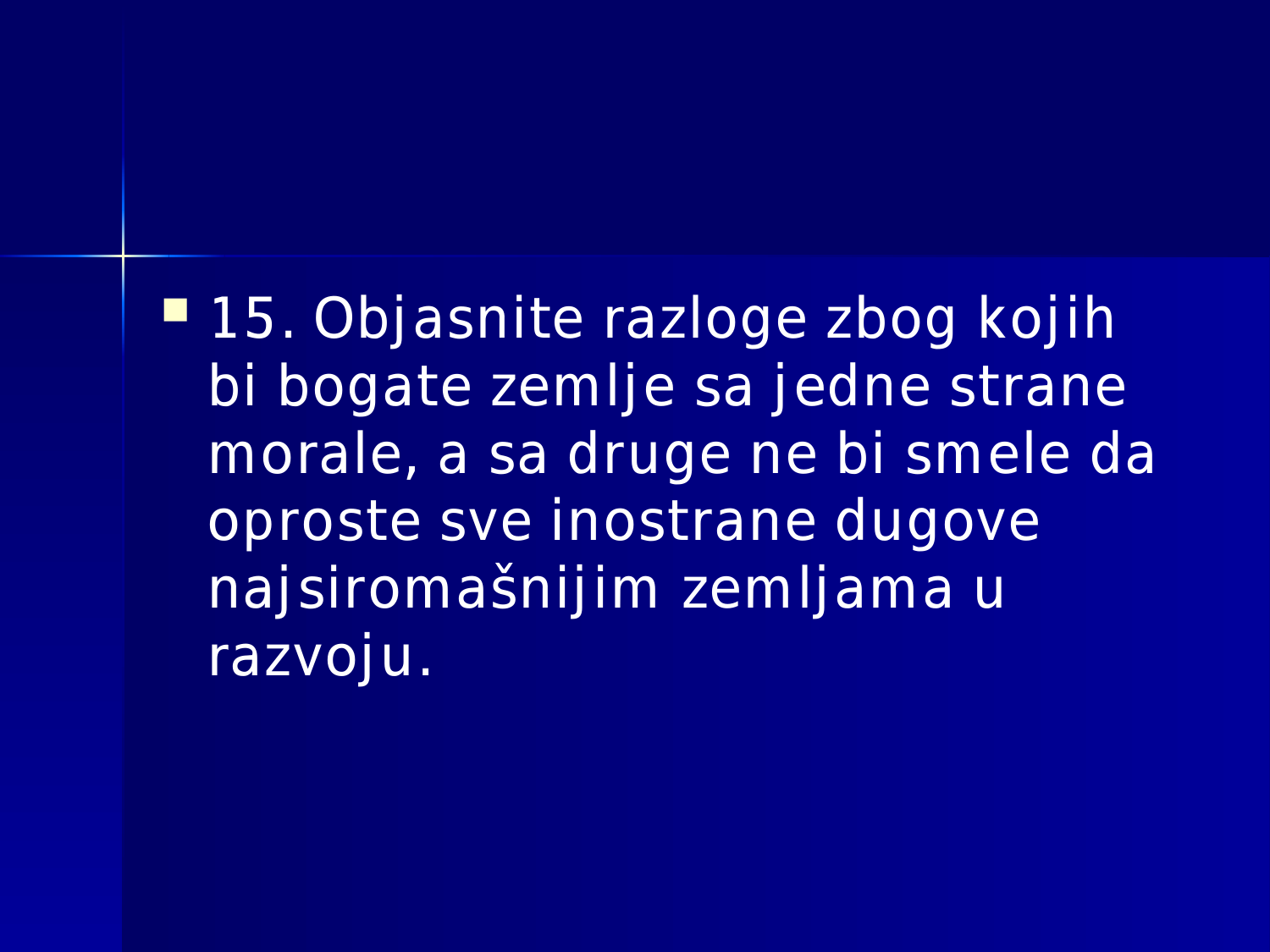

#
15. Objasnite razloge zbog kojih bi bogate zemlje sa jedne strane morale, a sa druge ne bi smele da oproste sve inostrane dugove najsiromašnijim zemljama u razvoju.